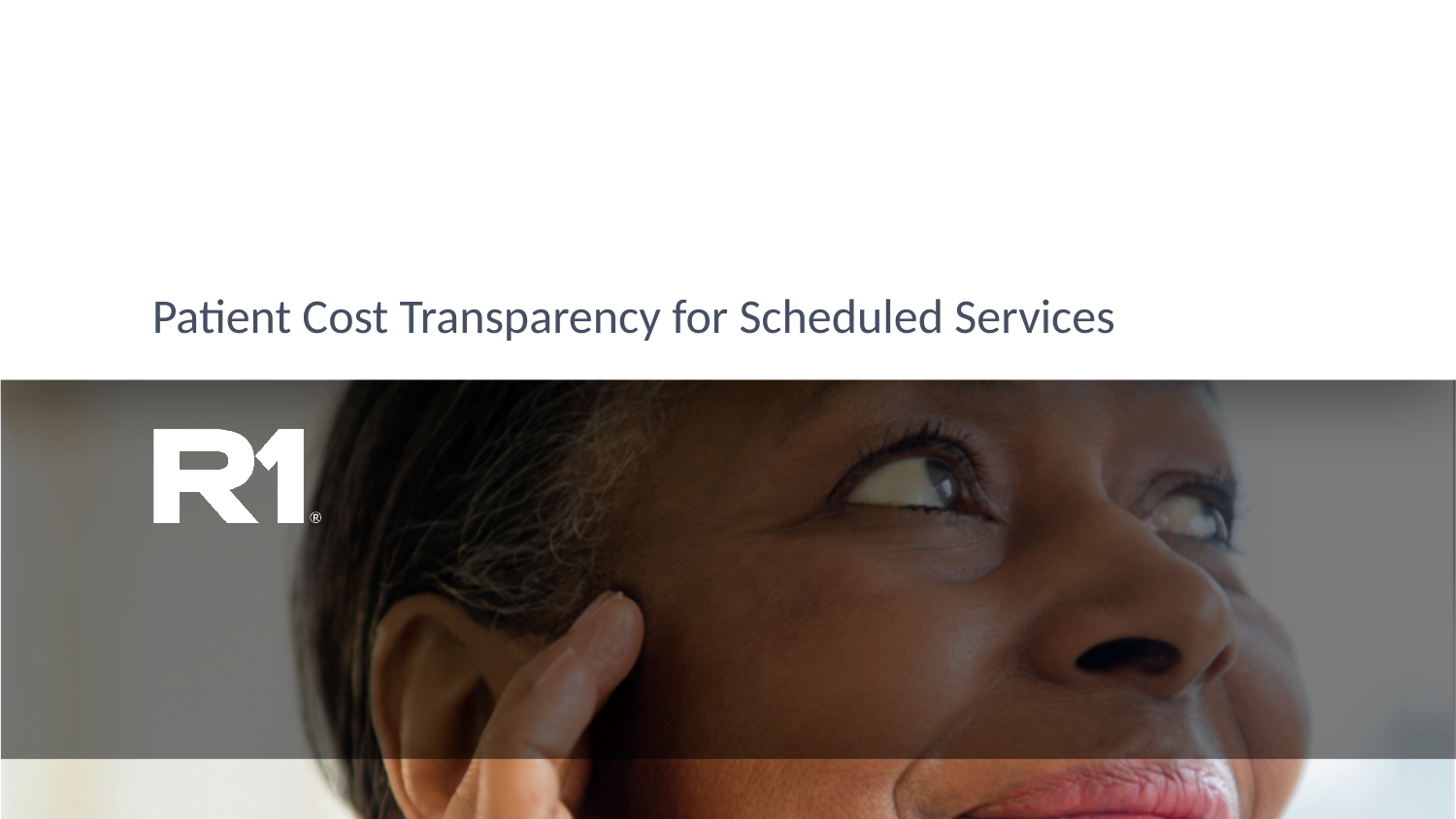

# Patient Cost Transparency for Scheduled Services